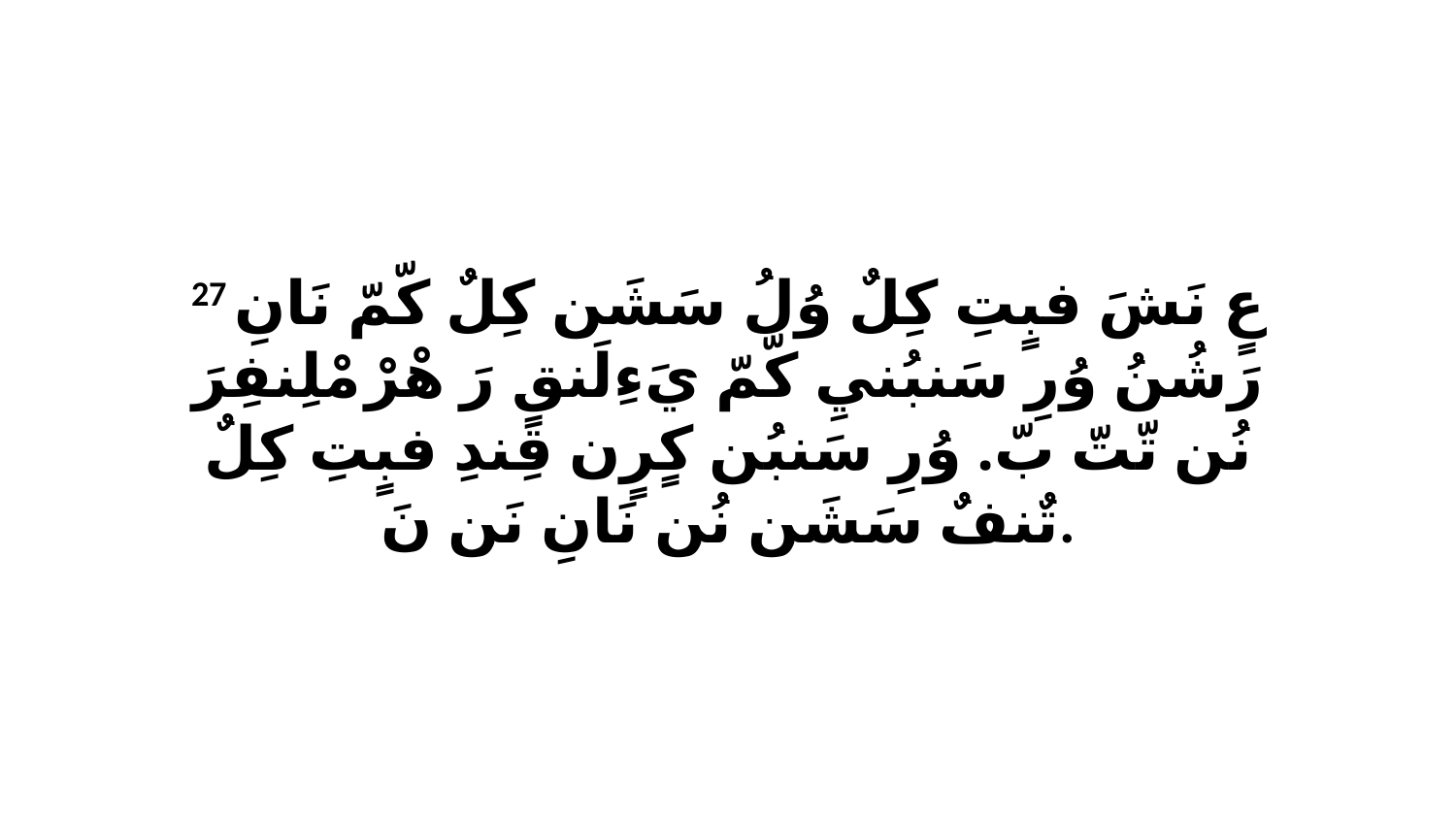

27 عٍ نَشَ فبٍتِ كِلٌ وُلُ سَشَن كِلٌ كّمّ نَانِ رَشُنُ وُرِ سَنبُنيِ كّمّ يَءِلَنقٍ رَ هْرْ مْلِنفِرَ نُن تّتّ بّ. وُرِ سَنبُن كٍرٍن قِندِ فبٍتِ كِلٌ تٌنفٌ سَشَن نُن نَانِ نَن نَ.